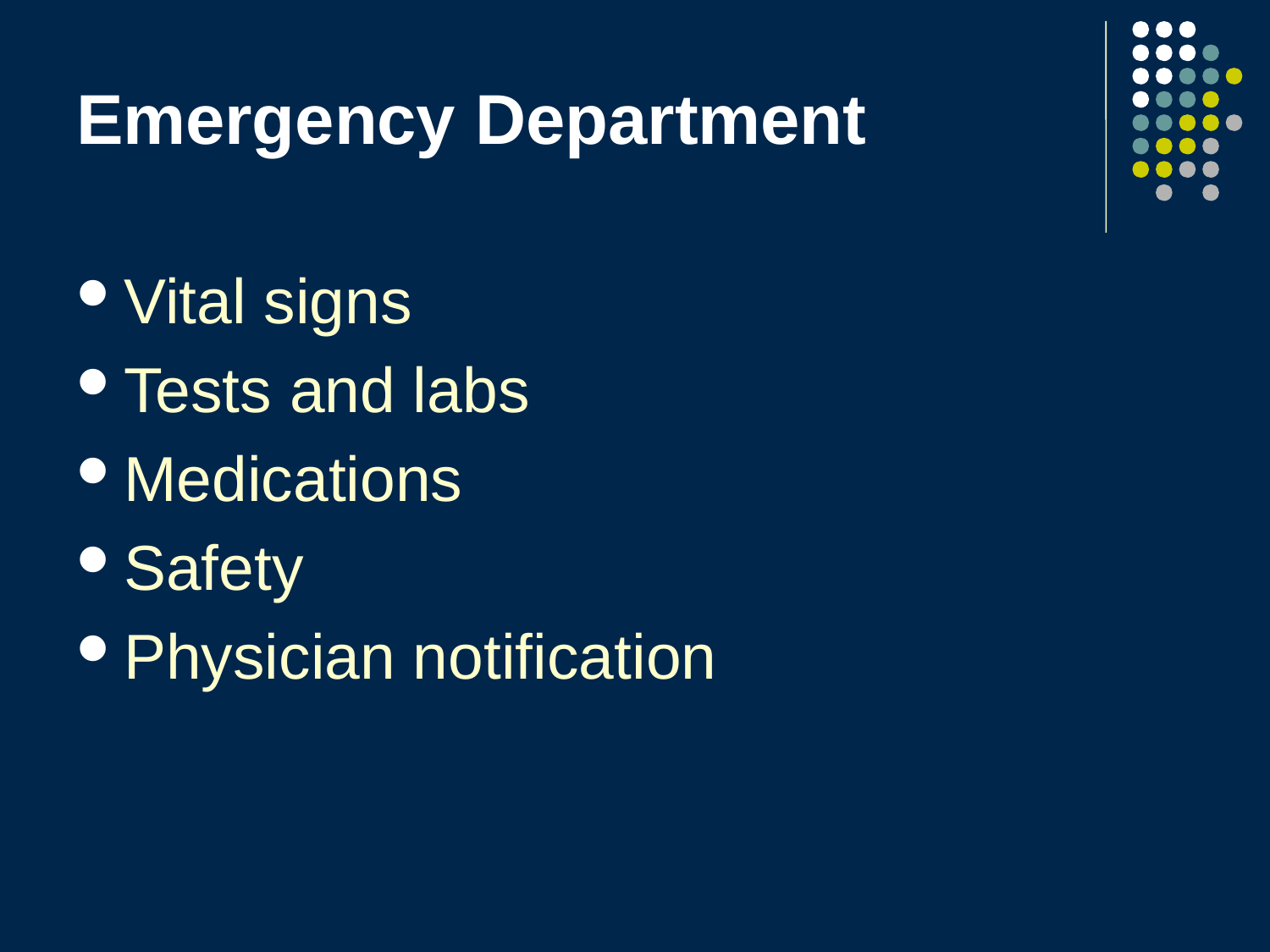

# Emergency Department
Vital signs
Tests and labs
Medications
Safety
Physician notification